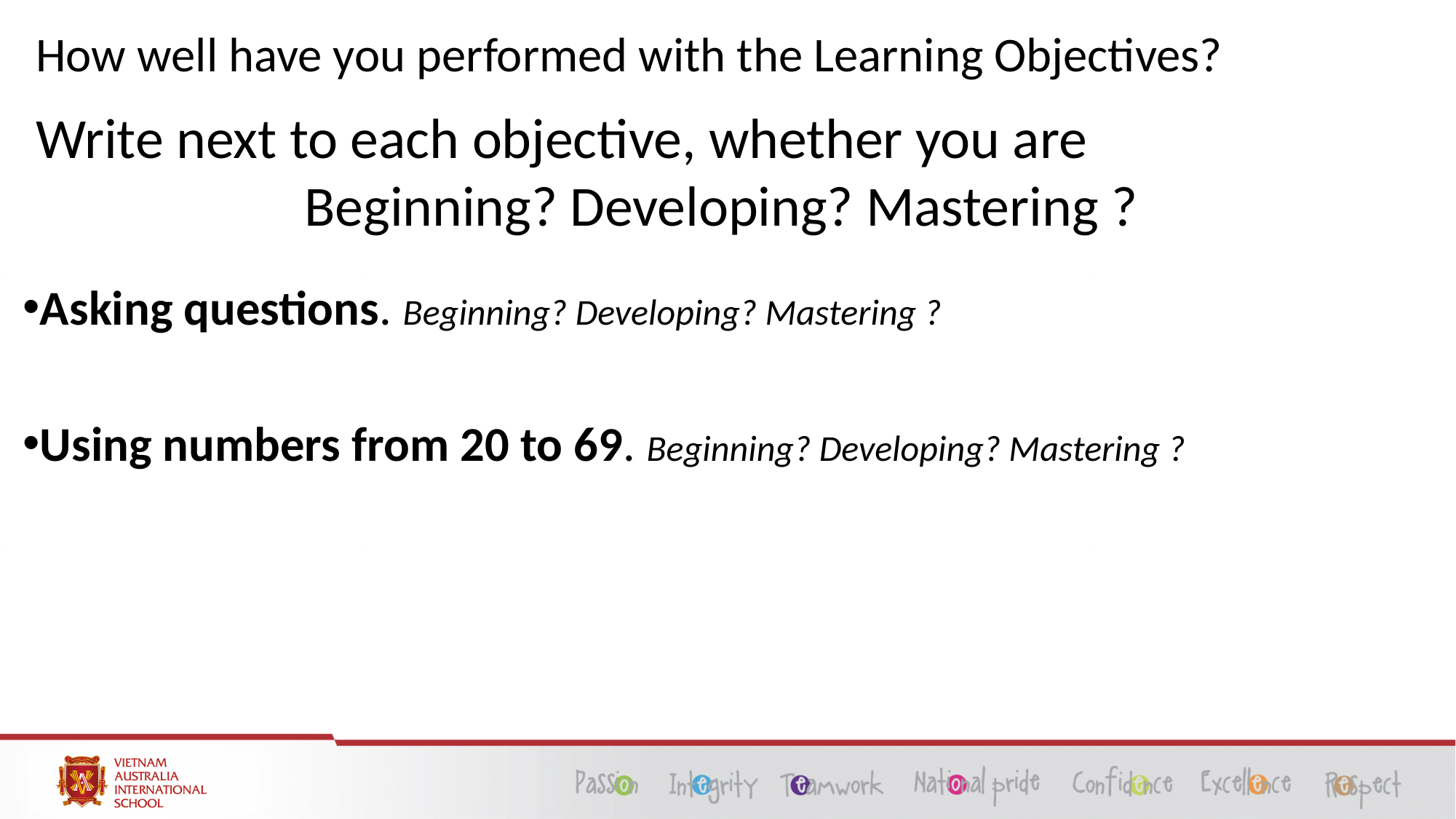

# How well have you performed with the Learning Objectives?
Write next to each objective, whether you are
Beginning? Developing? Mastering ?
Asking questions. Beginning? Developing? Mastering ?

Using numbers from 20 to 69. Beginning? Developing? Mastering ?